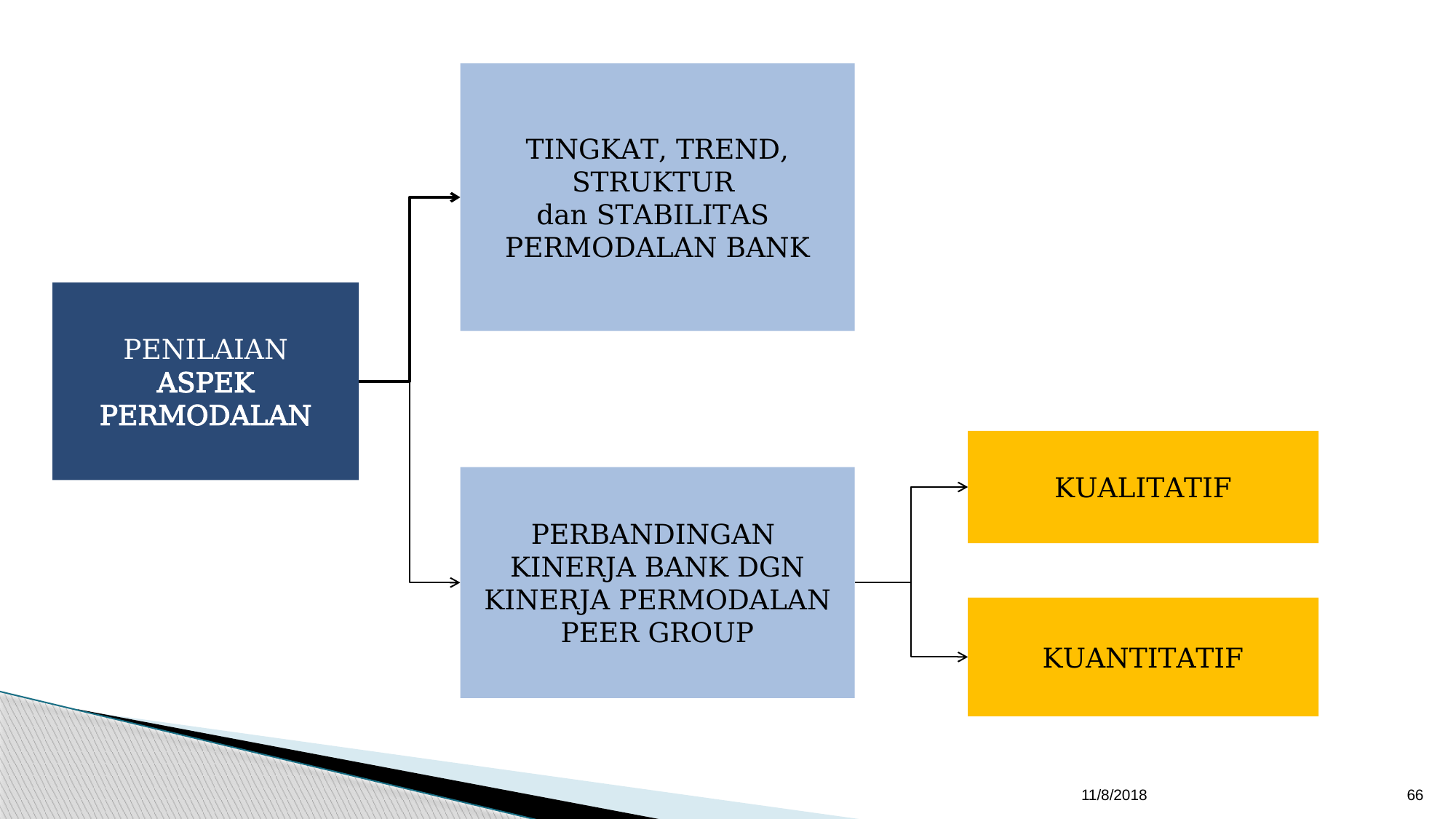

TINGKAT, TREND, STRUKTUR
dan STABILITAS
PERMODALAN BANK
PENILAIAN
ASPEK PERMODALAN
KUALITATIF
PERBANDINGAN
KINERJA BANK DGN KINERJA PERMODALAN PEER GROUP
KUANTITATIF
11/8/2018
66